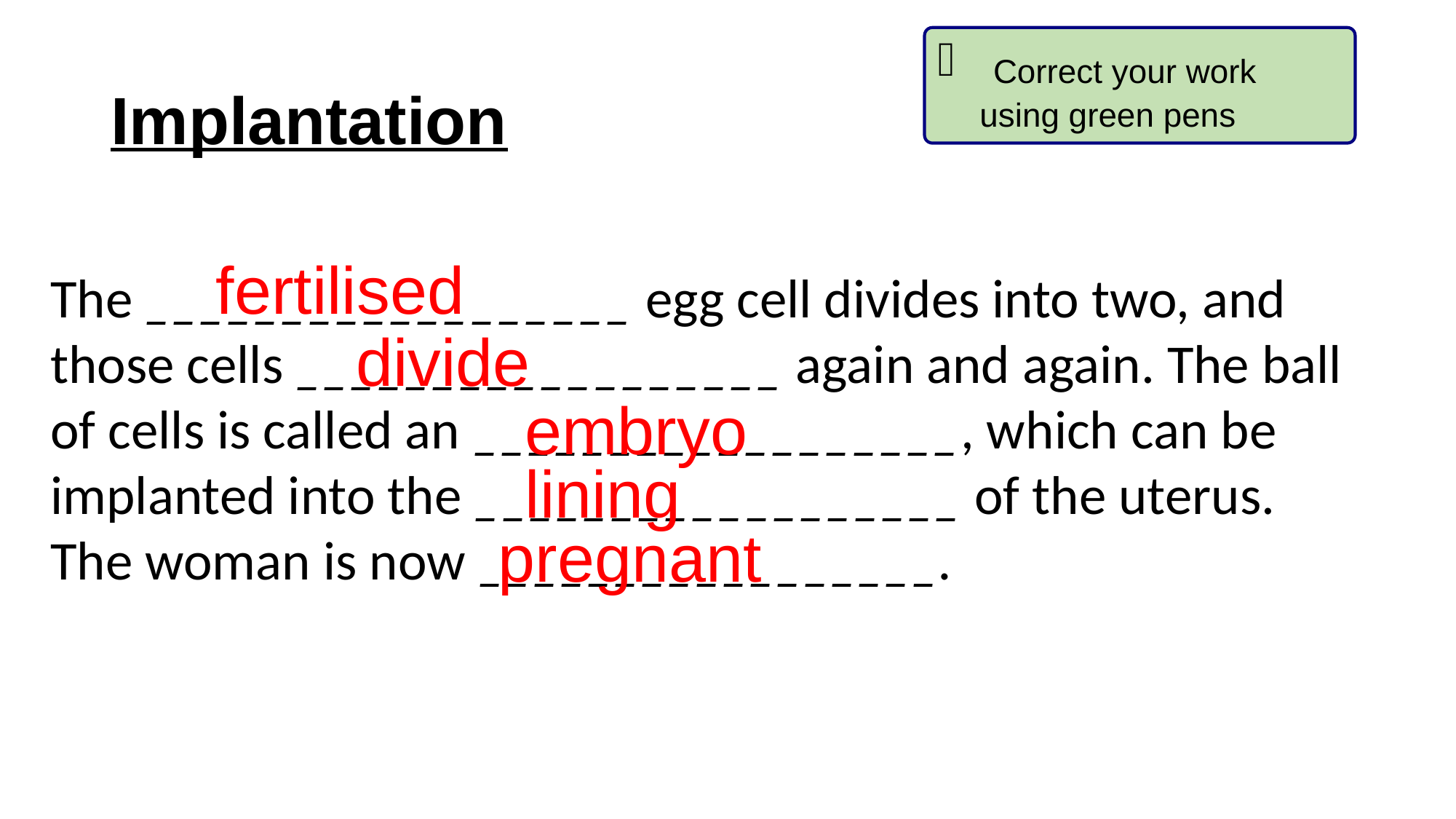

Correct your work using green pens
# Implantation
fertilised
The __________________ egg cell divides into two, and those cells __________________ again and again. The ball of cells is called an __________________, which can be implanted into the __________________ of the uterus. The woman is now _________________.
divide
embryo
lining
pregnant